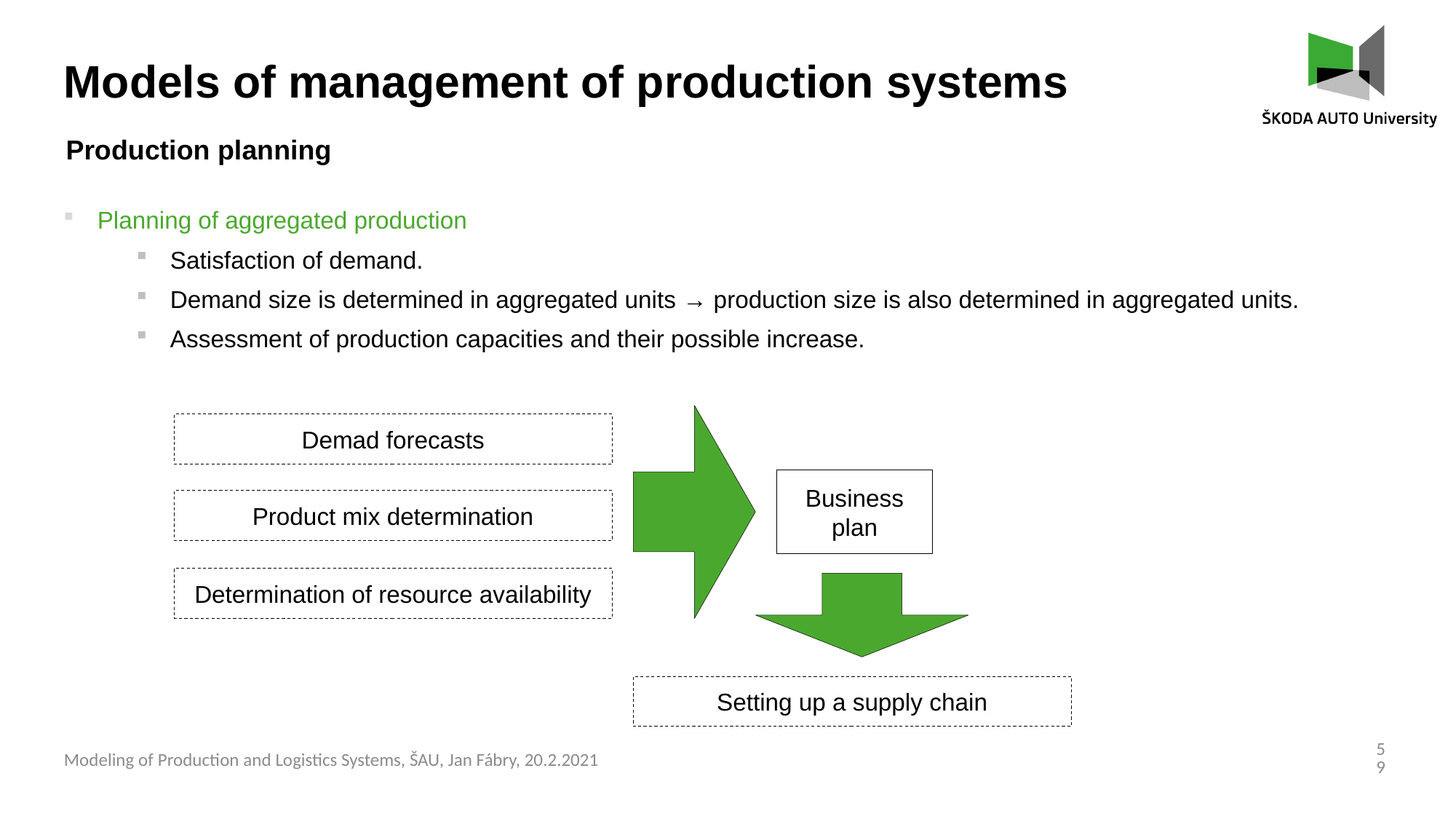

Models of management of production systems

Production planning
Planning of aggregated production
Satisfaction of demand.
Demand size is determined in aggregated units → production size is also determined in aggregated units.
Assessment of production capacities and their possible increase.

Demad forecasts
Business plan
Product mix determination

Determination of resource availability
Setting up a supply chain
59
Modeling of Production and Logistics Systems, ŠAU, Jan Fábry, 20.2.2021